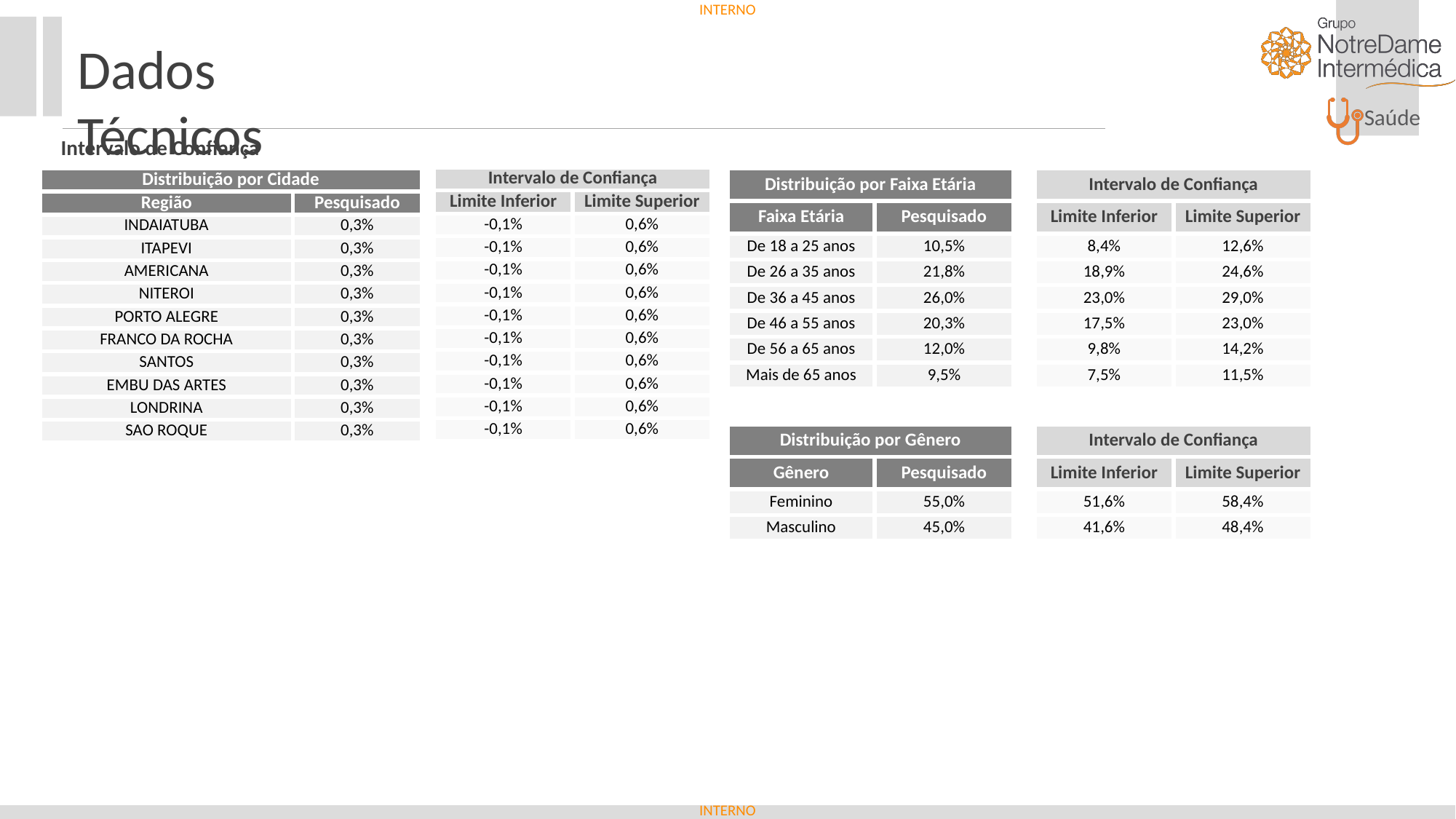

Dados Técnicos
Intervalo de Confiança
| Intervalo de Confiança |  |
| --- | --- |
| Limite Inferior | Limite Superior |
| -0,1% | 0,6% |
| -0,1% | 0,6% |
| -0,1% | 0,6% |
| -0,1% | 0,6% |
| -0,1% | 0,6% |
| -0,1% | 0,6% |
| -0,1% | 0,6% |
| -0,1% | 0,6% |
| -0,1% | 0,6% |
| -0,1% | 0,6% |
| Distribuição por Cidade |  |
| --- | --- |
| Região | Pesquisado |
| INDAIATUBA | 0,3% |
| ITAPEVI | 0,3% |
| AMERICANA | 0,3% |
| NITEROI | 0,3% |
| PORTO ALEGRE | 0,3% |
| FRANCO DA ROCHA | 0,3% |
| SANTOS | 0,3% |
| EMBU DAS ARTES | 0,3% |
| LONDRINA | 0,3% |
| SAO ROQUE | 0,3% |
| Distribuição por Faixa Etária |  |  | Intervalo de Confiança |  |
| --- | --- | --- | --- | --- |
| Faixa Etária | Pesquisado |  | Limite Inferior | Limite Superior |
| De 18 a 25 anos | 10,5% |  | 8,4% | 12,6% |
| De 26 a 35 anos | 21,8% |  | 18,9% | 24,6% |
| De 36 a 45 anos | 26,0% |  | 23,0% | 29,0% |
| De 46 a 55 anos | 20,3% |  | 17,5% | 23,0% |
| De 56 a 65 anos | 12,0% |  | 9,8% | 14,2% |
| Mais de 65 anos | 9,5% |  | 7,5% | 11,5% |
|  |  |  |  |  |
| Distribuição por Gênero |  |  | Intervalo de Confiança |  |
| Gênero | Pesquisado |  | Limite Inferior | Limite Superior |
| Feminino | 55,0% |  | 51,6% | 58,4% |
| Masculino | 45,0% |  | 41,6% | 48,4% |